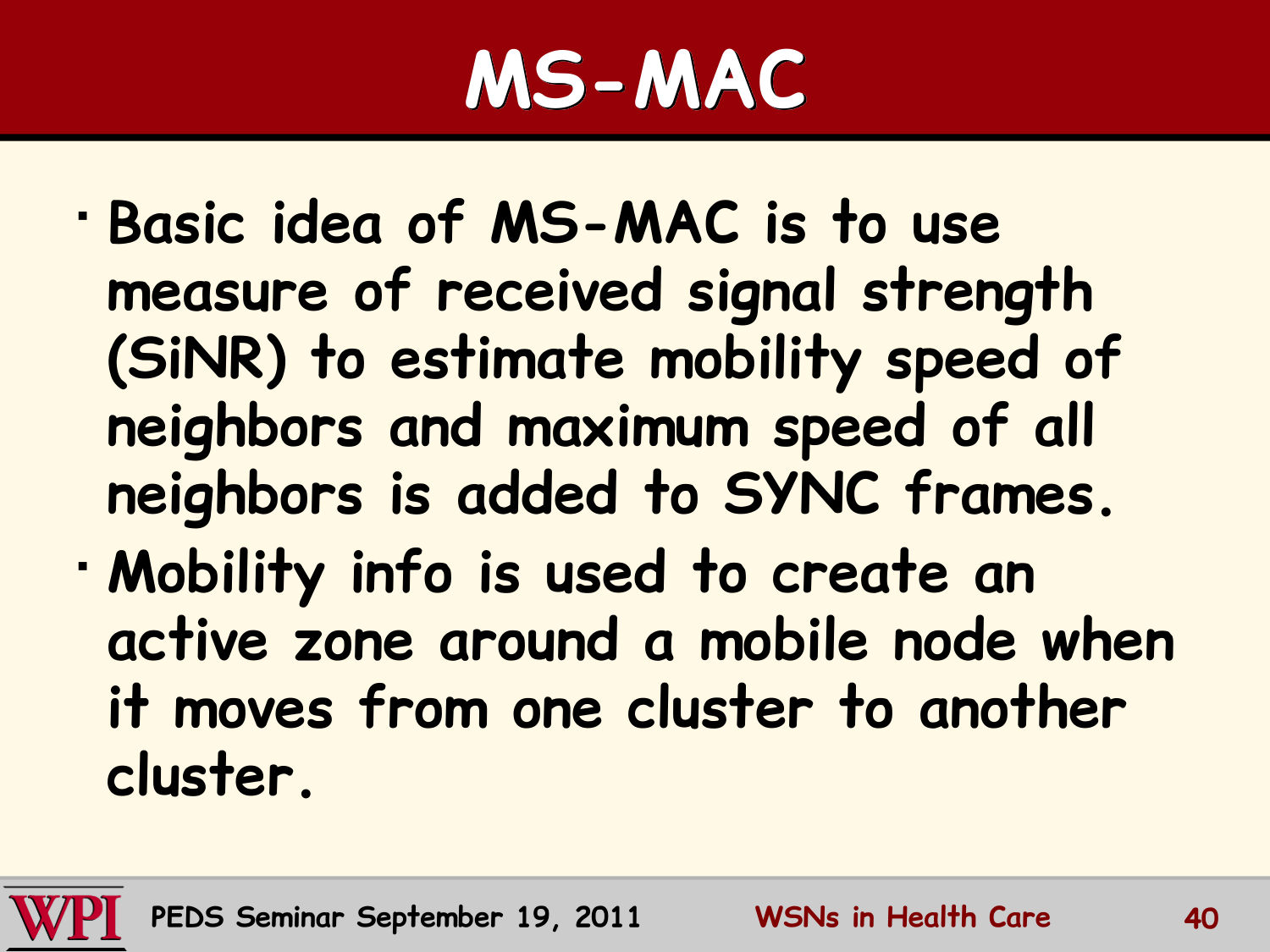

# MS-MAC
Basic idea of MS-MAC is to use measure of received signal strength (SiNR) to estimate mobility speed of neighbors and maximum speed of all neighbors is added to SYNC frames.
Mobility info is used to create an active zone around a mobile node when it moves from one cluster to another cluster.
PEDS Seminar September 19, 2011         WSNs in Health Care
40